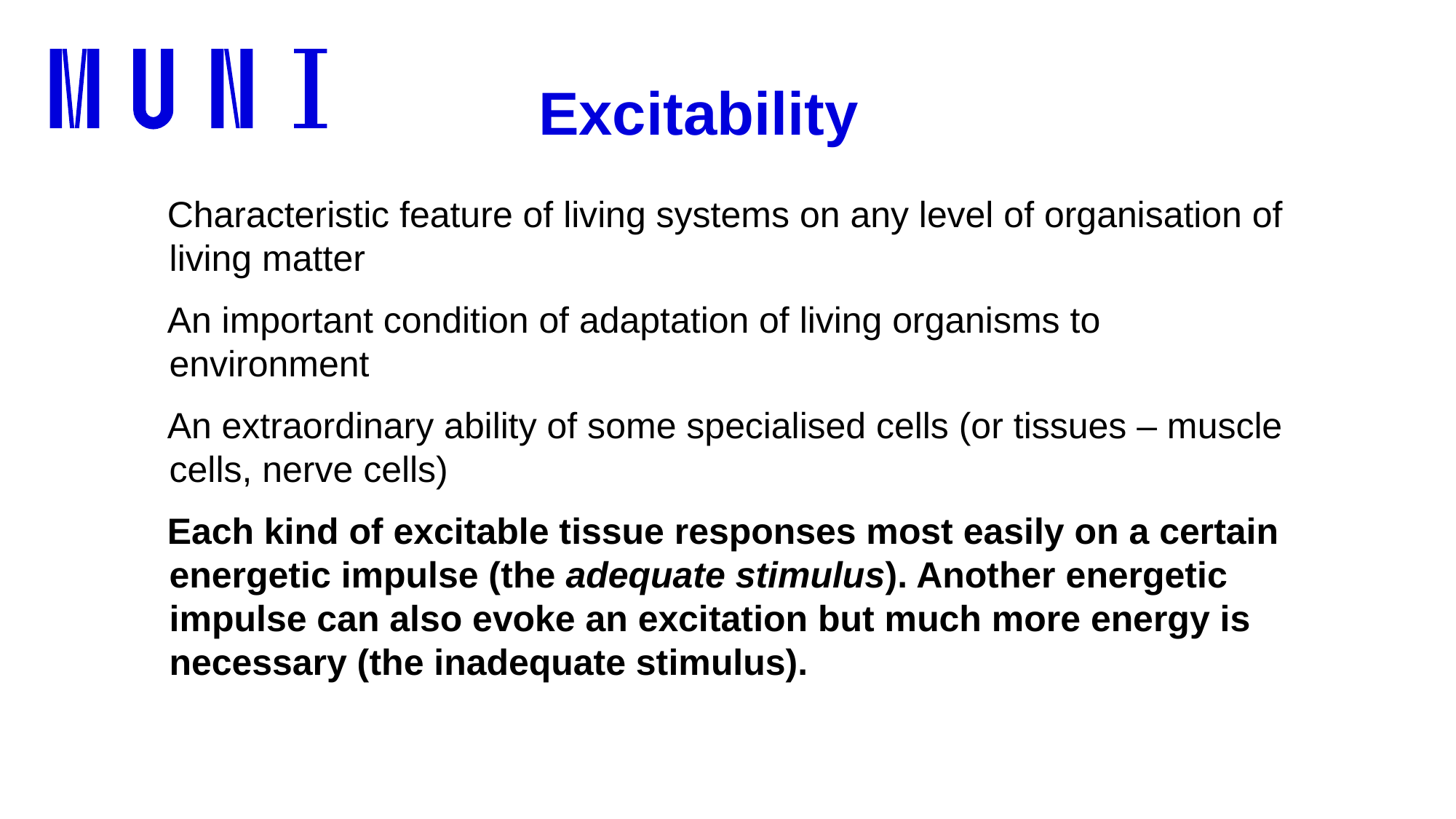

Excitability
Characteristic feature of living systems on any level of organisation of living matter
An important condition of adaptation of living organisms to environment
An extraordinary ability of some specialised cells (or tissues – muscle cells, nerve cells)
Each kind of excitable tissue responses most easily on a certain energetic impulse (the adequate stimulus). Another energetic impulse can also evoke an excitation but much more energy is necessary (the inadequate stimulus).